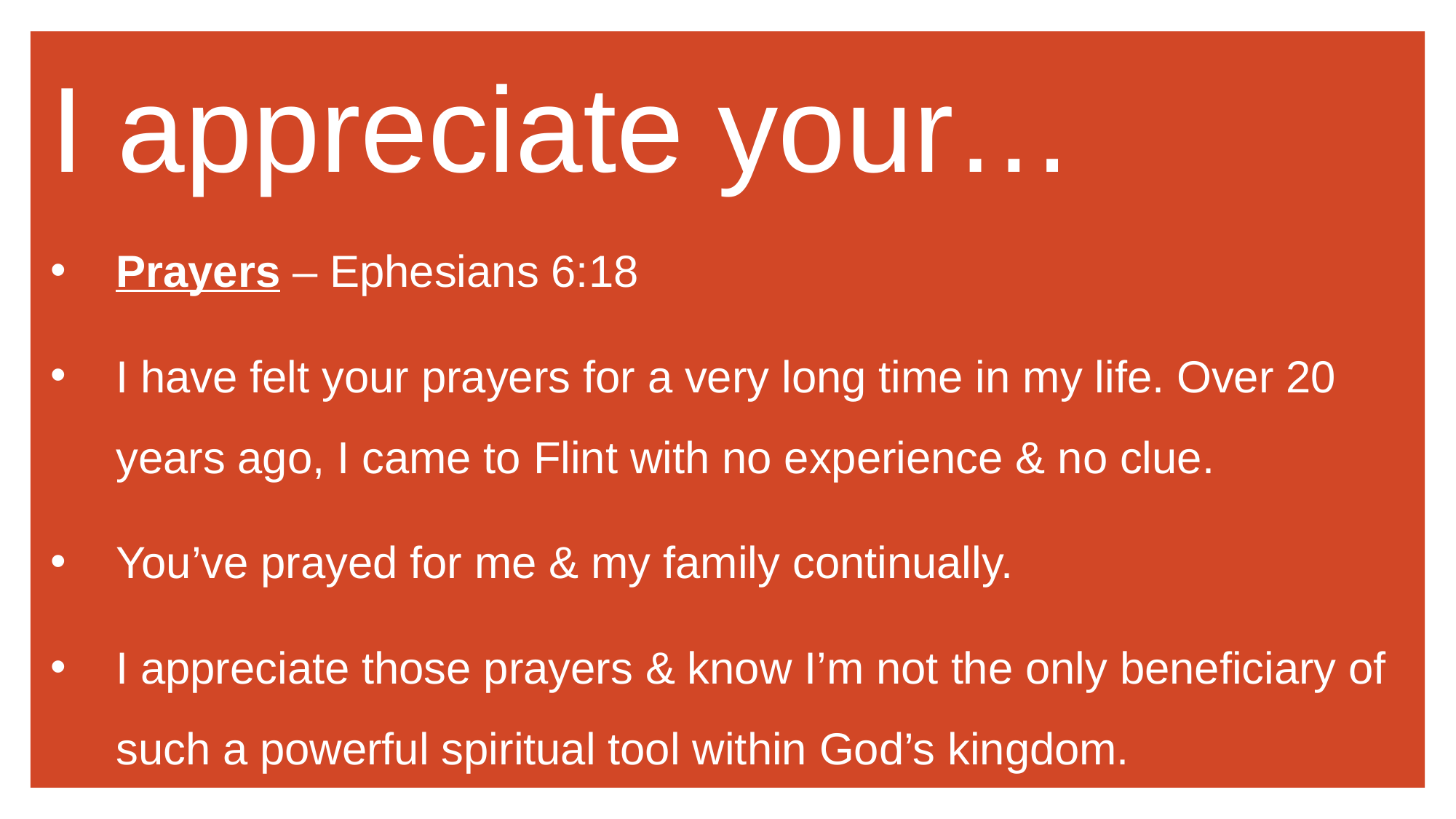

# I appreciate your…
Prayers – Ephesians 6:18
I have felt your prayers for a very long time in my life. Over 20 years ago, I came to Flint with no experience & no clue.
You’ve prayed for me & my family continually.
I appreciate those prayers & know I’m not the only beneficiary of such a powerful spiritual tool within God’s kingdom.